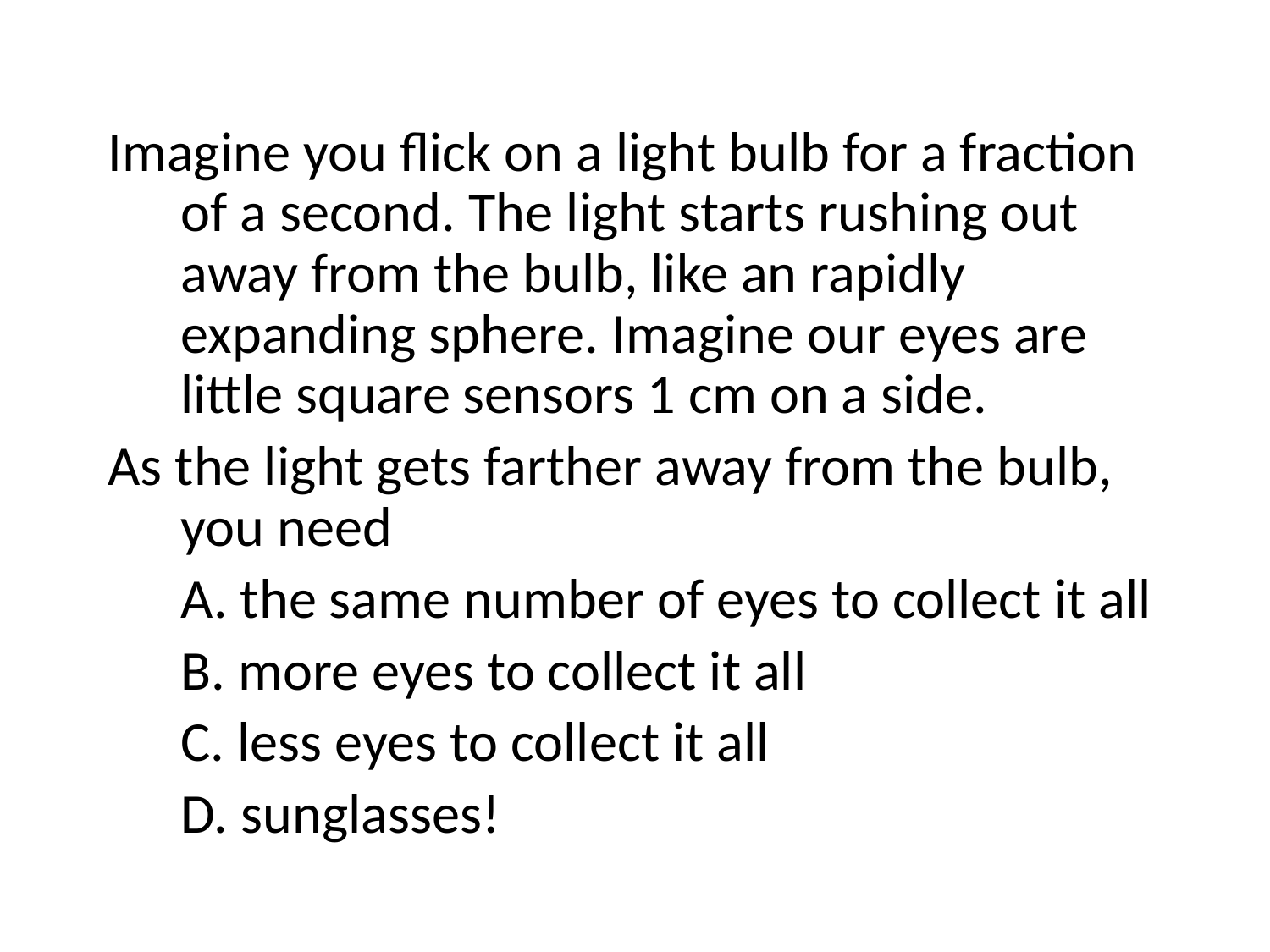

Imagine you flick on a light bulb for a fraction of a second. The light starts rushing out away from the bulb, like an rapidly expanding sphere. Imagine our eyes are little square sensors 1 cm on a side.
As the light gets farther away from the bulb, you need
	A. the same number of eyes to collect it all
	B. more eyes to collect it all
	C. less eyes to collect it all
	D. sunglasses!